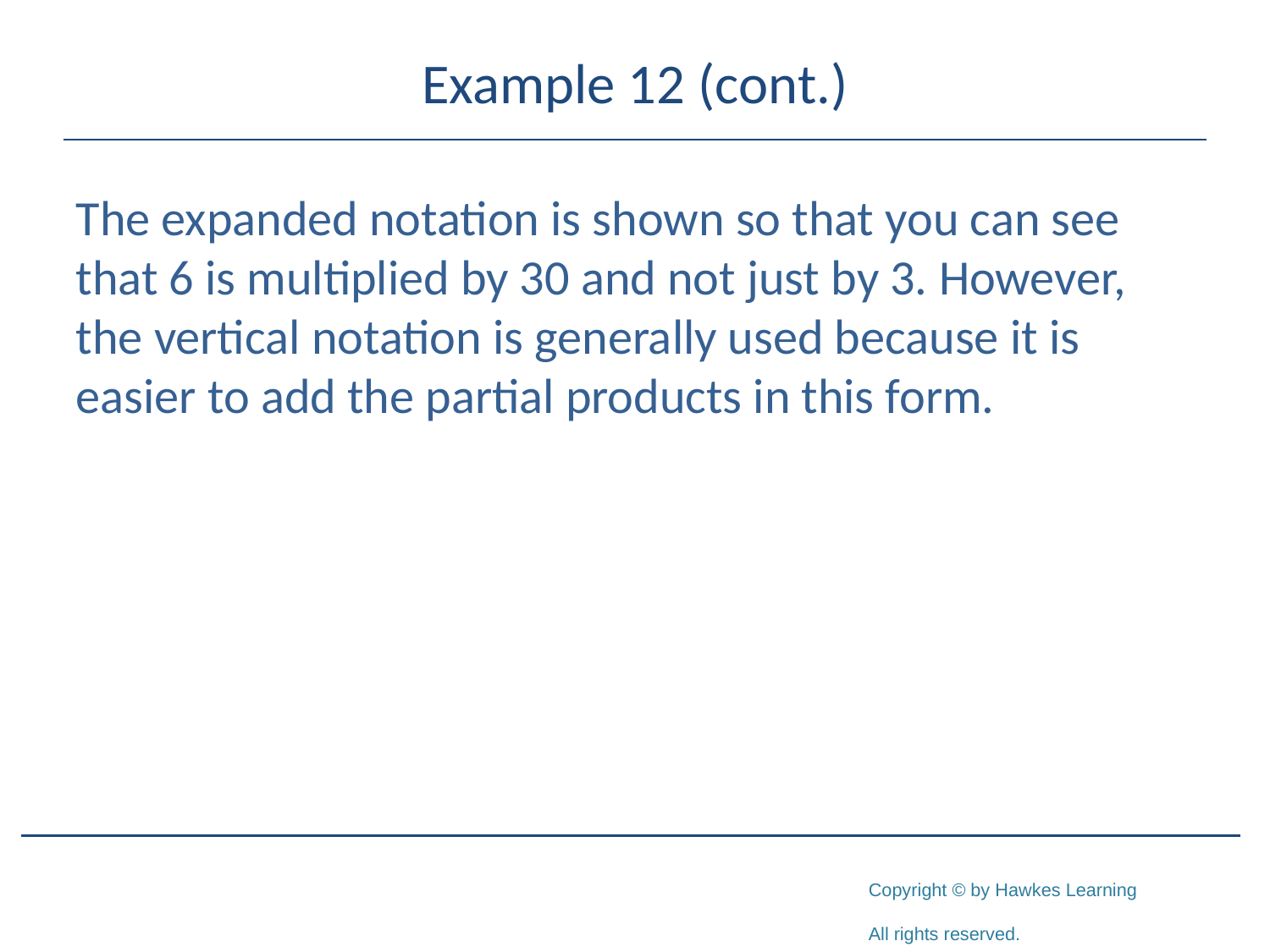

# Example 12 (cont.)

The expanded notation is shown so that you can see that 6 is multiplied by 30 and not just by 3. However, the vertical notation is generally used because it is easier to add the partial products in this form.